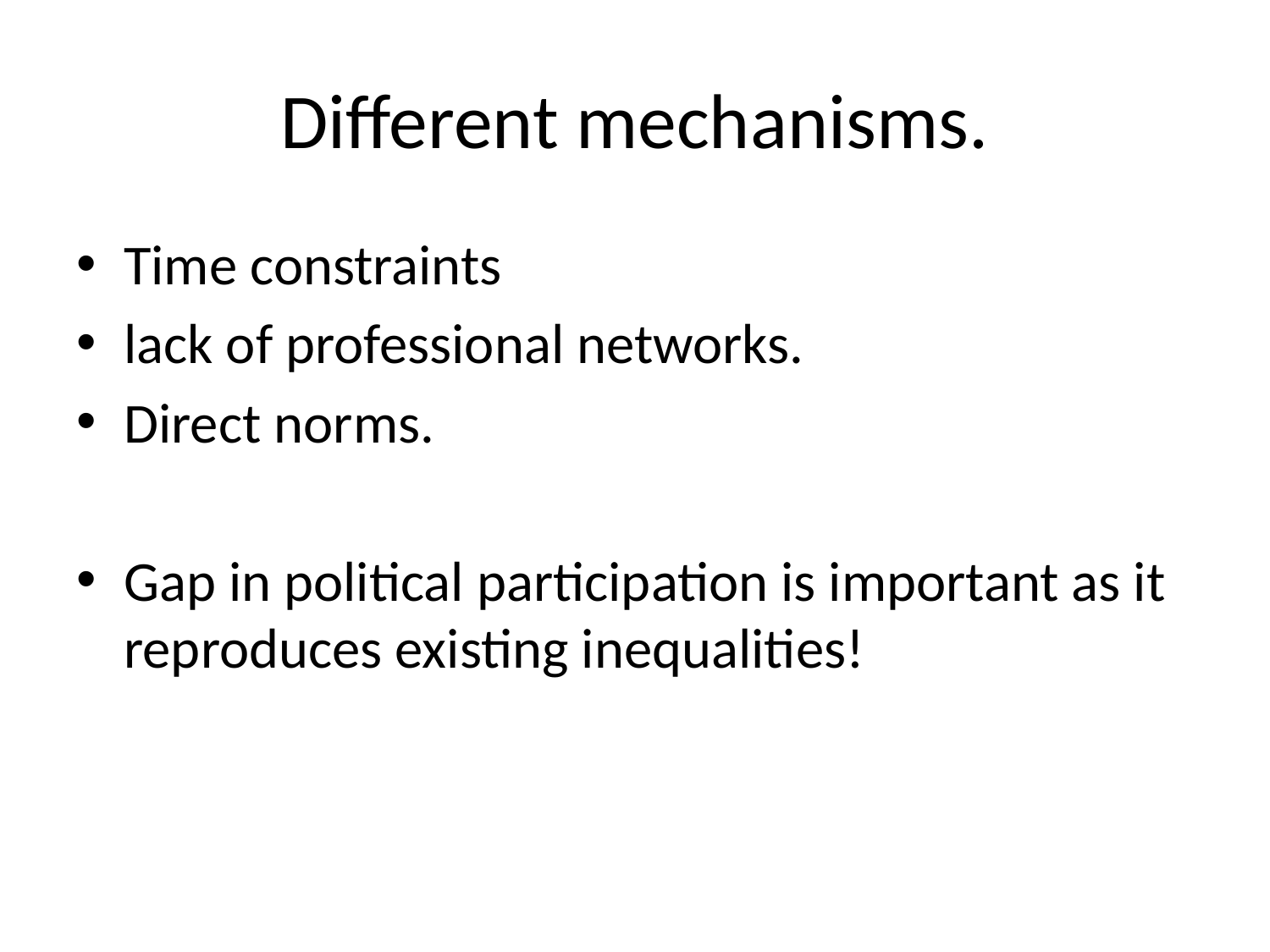

# Different mechanisms.
Time constraints
lack of professional networks.
Direct norms.

Gap in political participation is important as it reproduces existing inequalities!